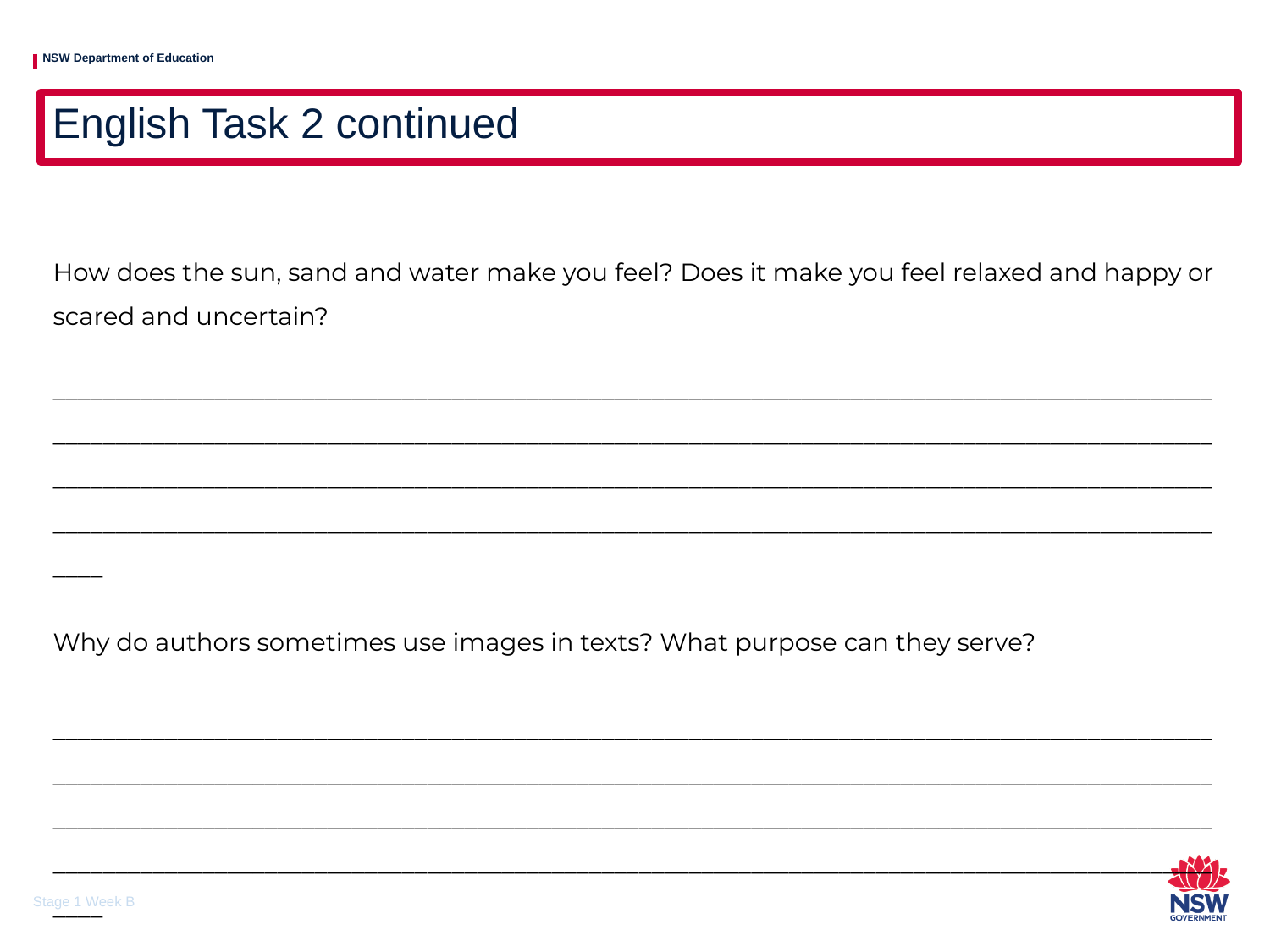

# English Task 2 continued
How does the sun, sand and water make you feel? Does it make you feel relaxed and happy or scared and uncertain?

________________________________________________________________________________________________________________________________________________________________________________________________________________________________________________________________________________________________________________________________________________________________________________________

Why do authors sometimes use images in texts? What purpose can they serve?

________________________________________________________________________________________________________________________________________________________________________________________________________________________________________________________________________________________________________________________________________________________________________________________
Stage 1 Week B